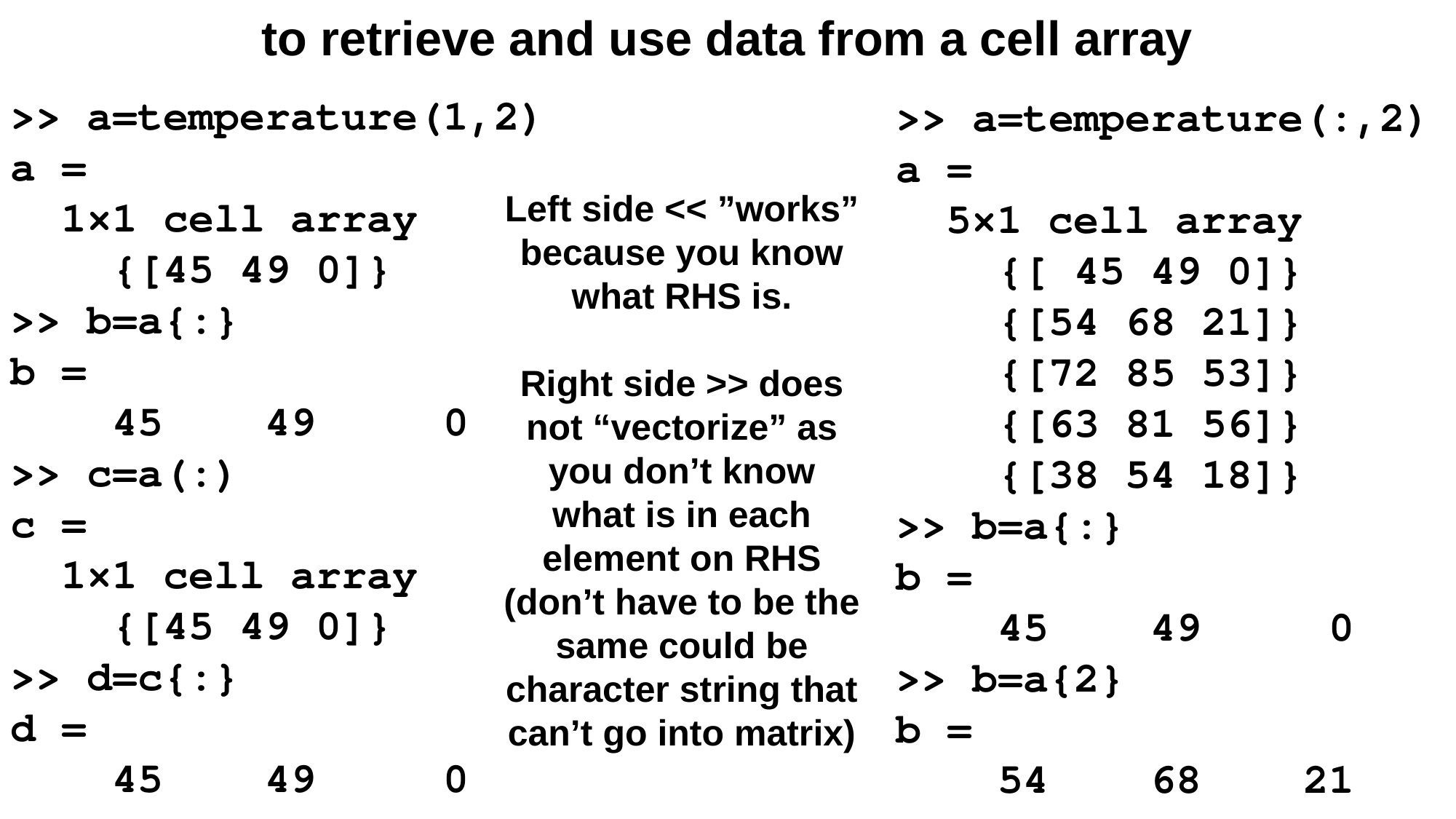

to retrieve and use data from a cell array

>> a=temperature(1,2)
a =
  1×1 cell array
    {[45 49 0]}
>> b=a{:}
b =
    45    49     0
>> c=a(:)
c =
  1×1 cell array
    {[45 49 0]}
>> d=c{:}
d =
    45    49     0
>> a=temperature(:,2)
a =
  5×1 cell array
    {[ 45 49 0]}
    {[54 68 21]}
    {[72 85 53]}
    {[63 81 56]}
    {[38 54 18]}
>> b=a{:}
b =
    45    49     0
>> b=a{2}
b =
    54    68    21
Left side << ”works” because you know what RHS is.

Right side >> does not “vectorize” as you don’t know what is in each element on RHS (don’t have to be the same could be character string that can’t go into matrix)